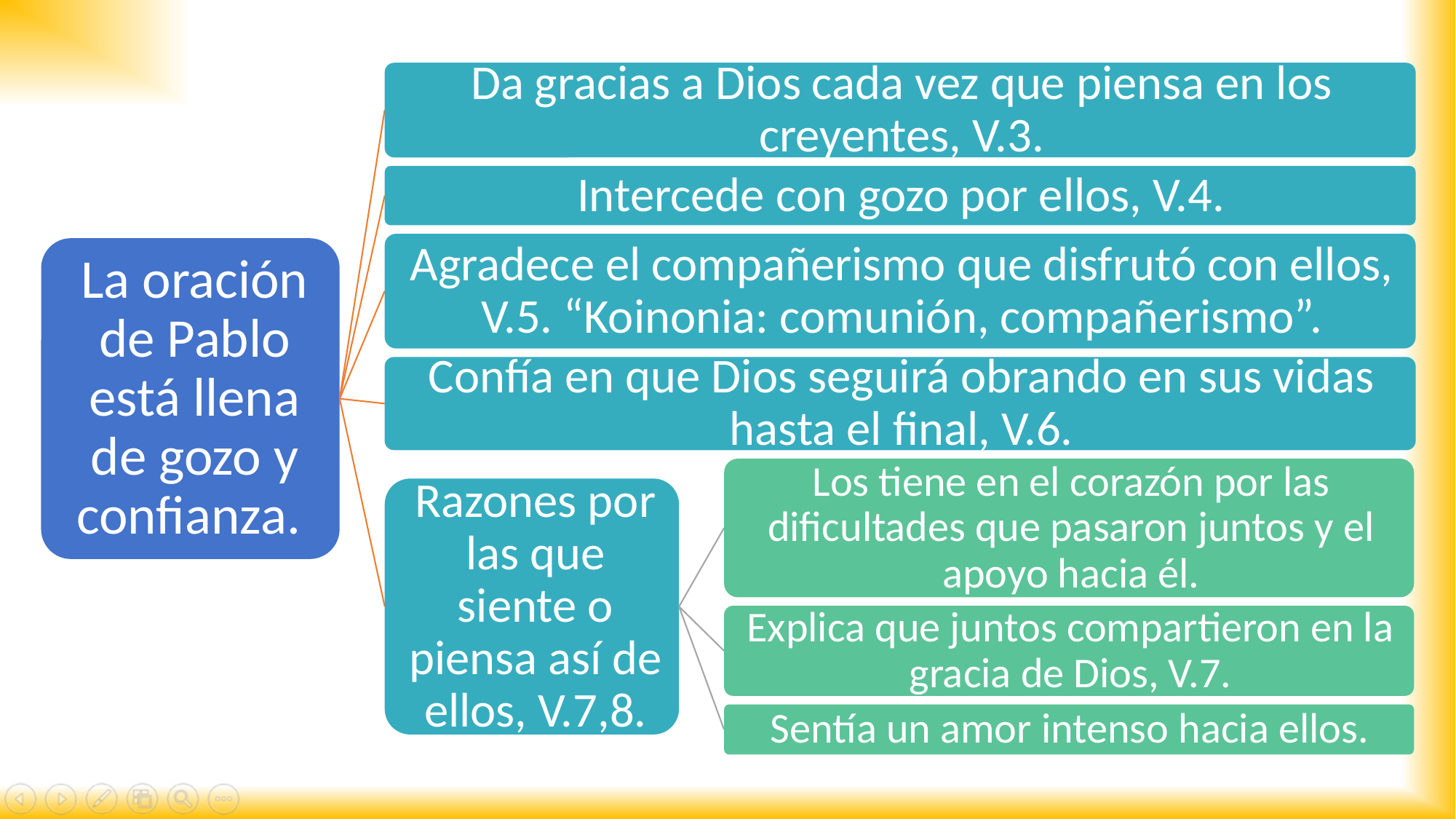

La oración de Pablo está llena de gozo y confianza.

Da gracias a Dios cada vez que piensa en los creyentes, V.3.

Intercede con gozo por ellos, V.4.

Agradece el compañerismo que disfrutó con ellos, V.5. “Koinonia: comunión, compañerismo”.

Confía en que Dios seguirá obrando en sus vidas hasta el final, V.6.

Razones por las que siente o piensa así de ellos, V.7,8.

Los tiene en el corazón por las dificultades que pasaron juntos y el apoyo hacia él.

Explica que juntos compartieron en la gracia de Dios, V.7.

Sentía un amor intenso hacia ellos.